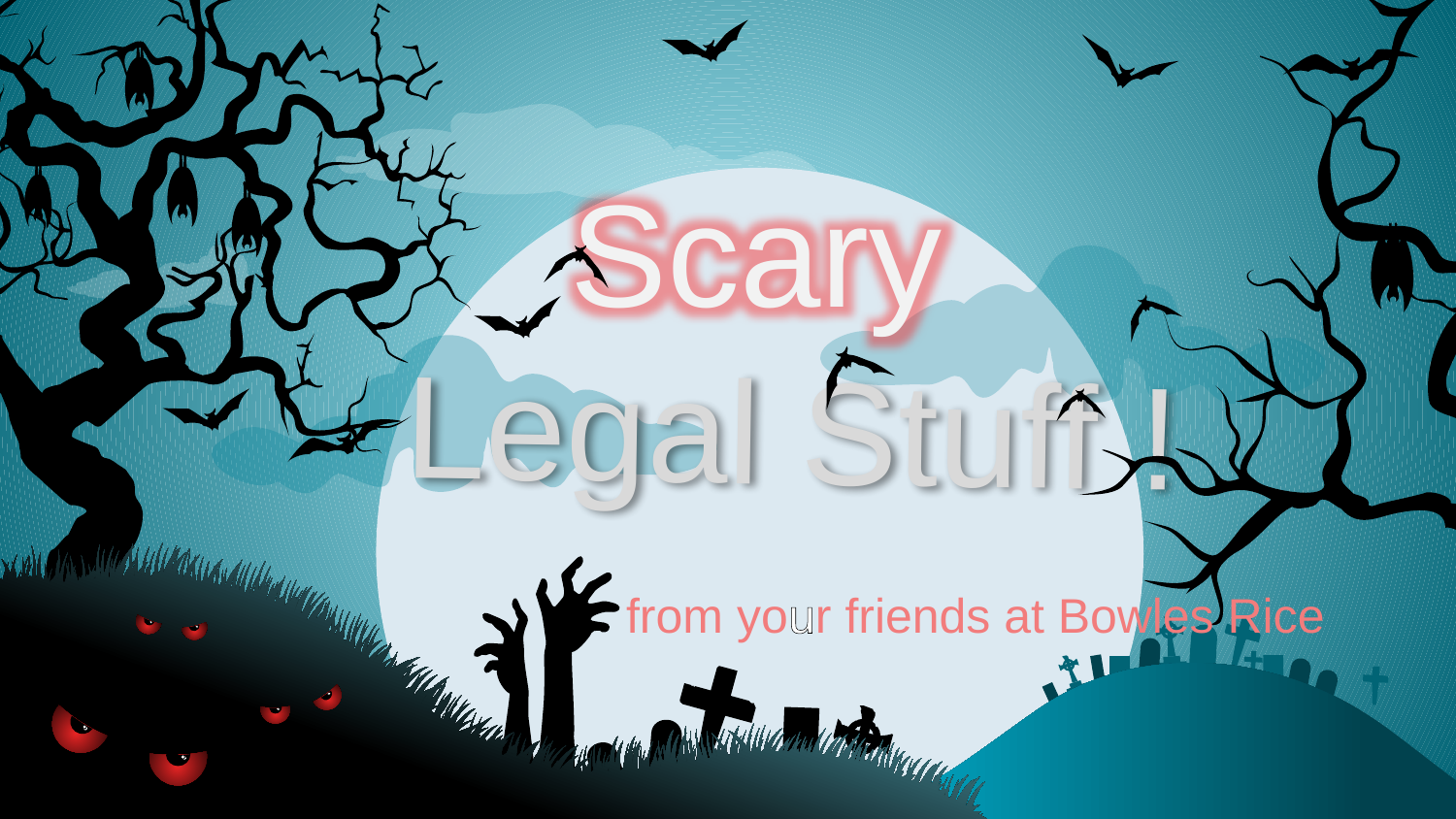

Scary

# Legal Stuff !

from your friends at Bowles Rice